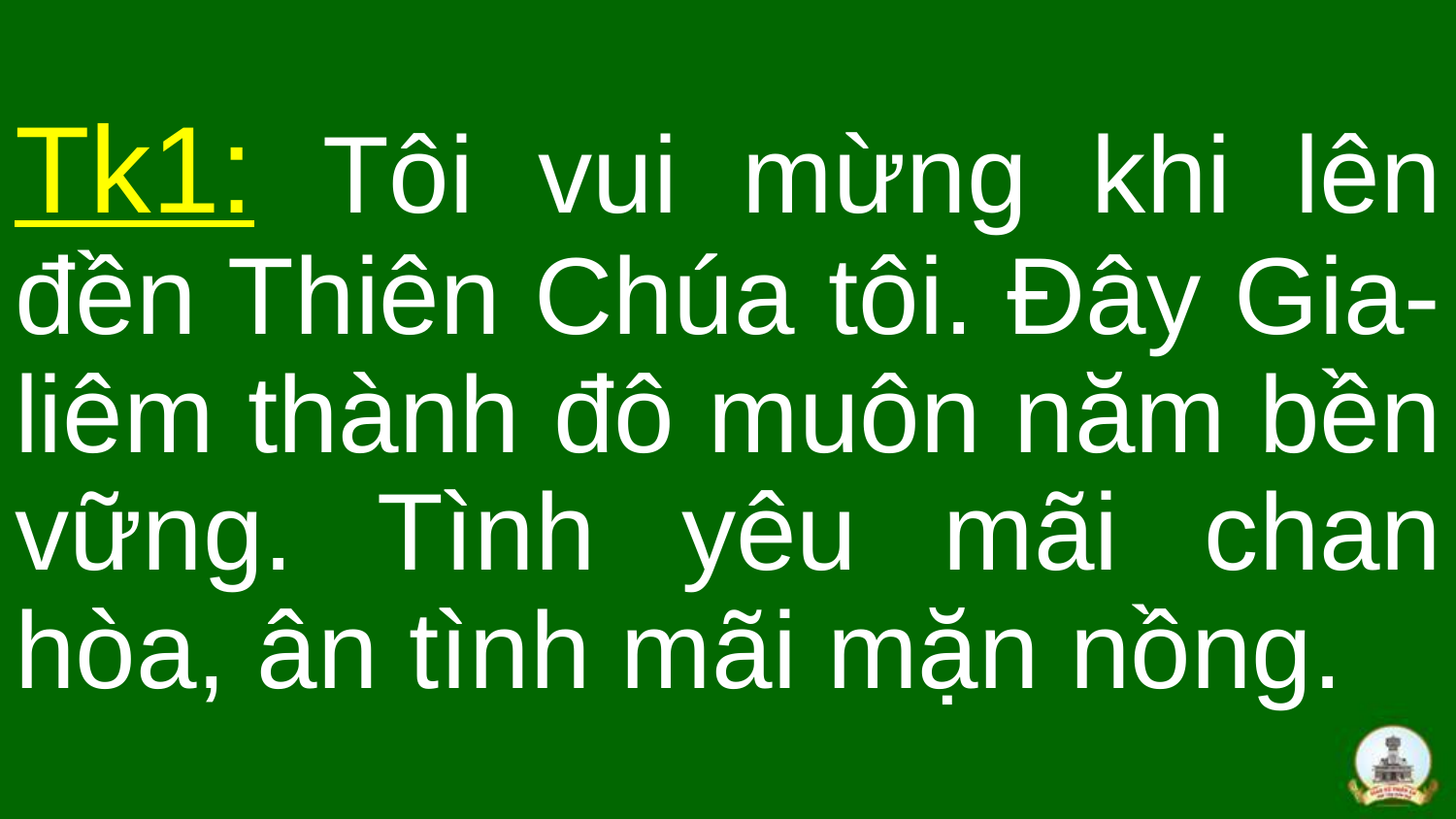

Tk1: Tôi vui mừng khi lên đền Thiên Chúa tôi. Đây Gia-liêm thành đô muôn năm bền vững. Tình yêu mãi chan hòa, ân tình mãi mặn nồng.